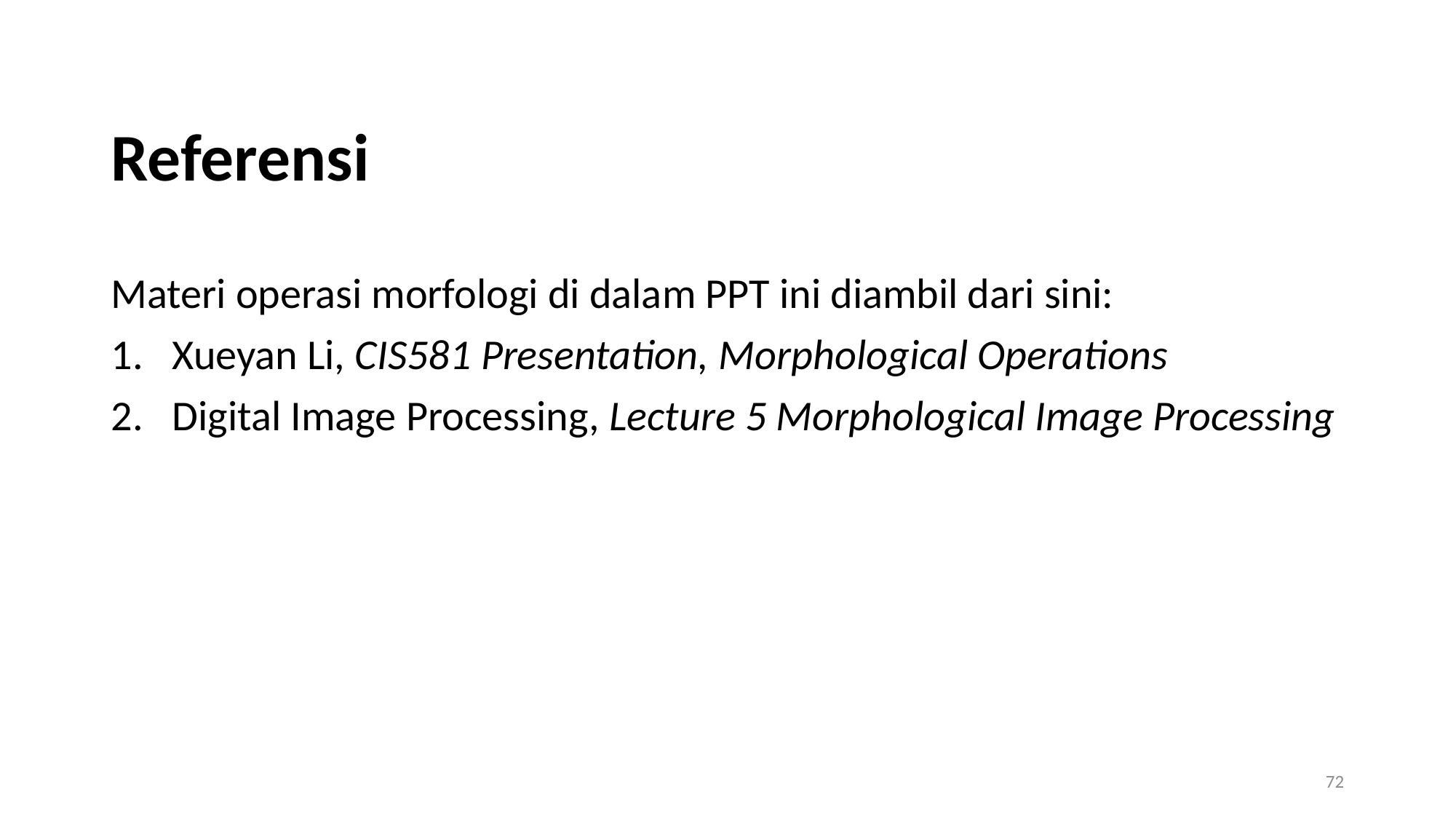

Referensi

Materi operasi morfologi di dalam PPT ini diambil dari sini:
Xueyan Li, CIS581 Presentation, Morphological Operations
Digital Image Processing, Lecture 5 Morphological Image Processing
72